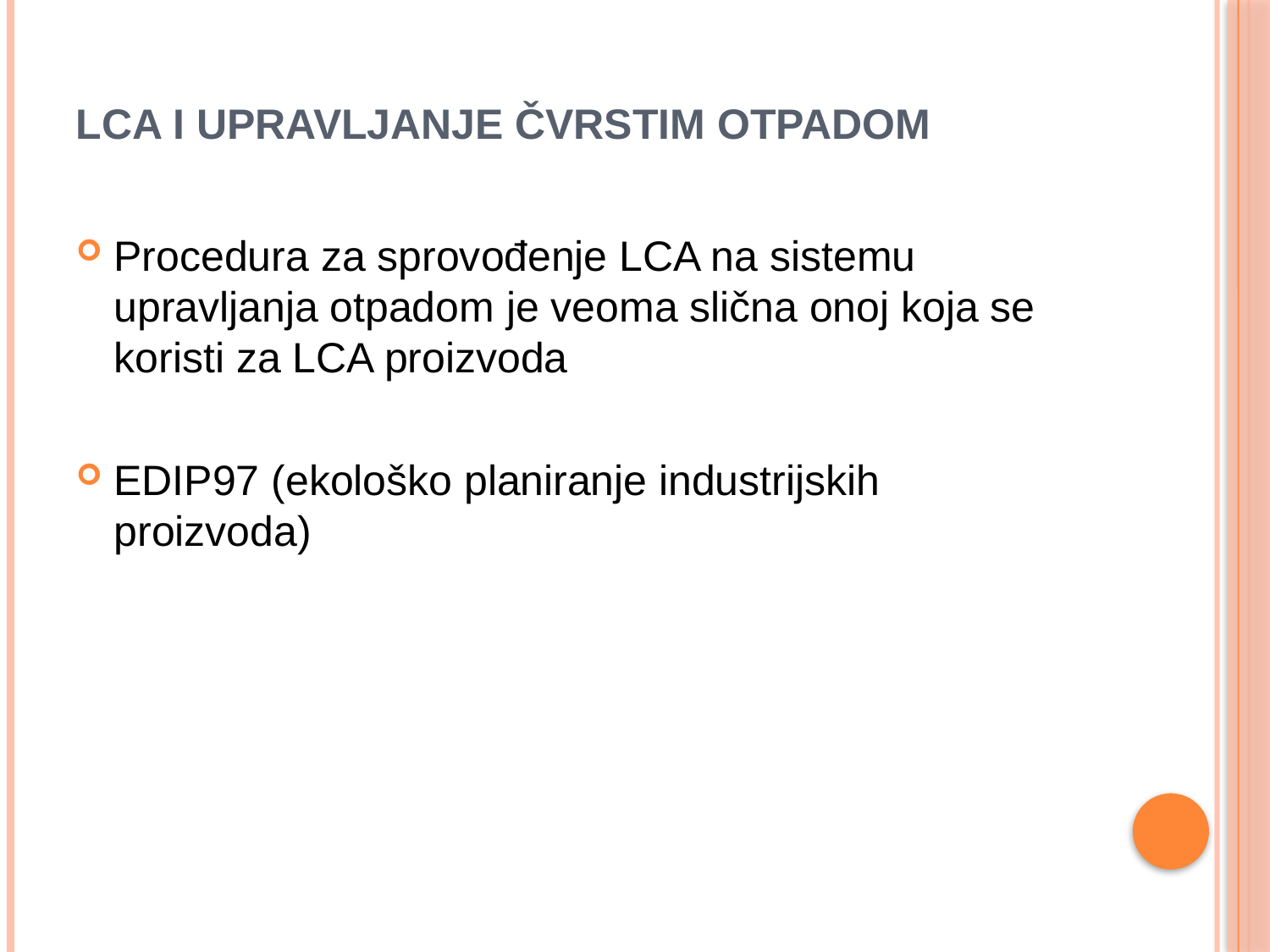

# LCA i upravljanje čvrstim otpadom
Procedura za sprovođenje LCA na sistemu upravljanja otpadom je veoma slična onoj koja se koristi za LCA proizvoda

EDIP97 (ekološko planiranje industrijskih proizvoda)